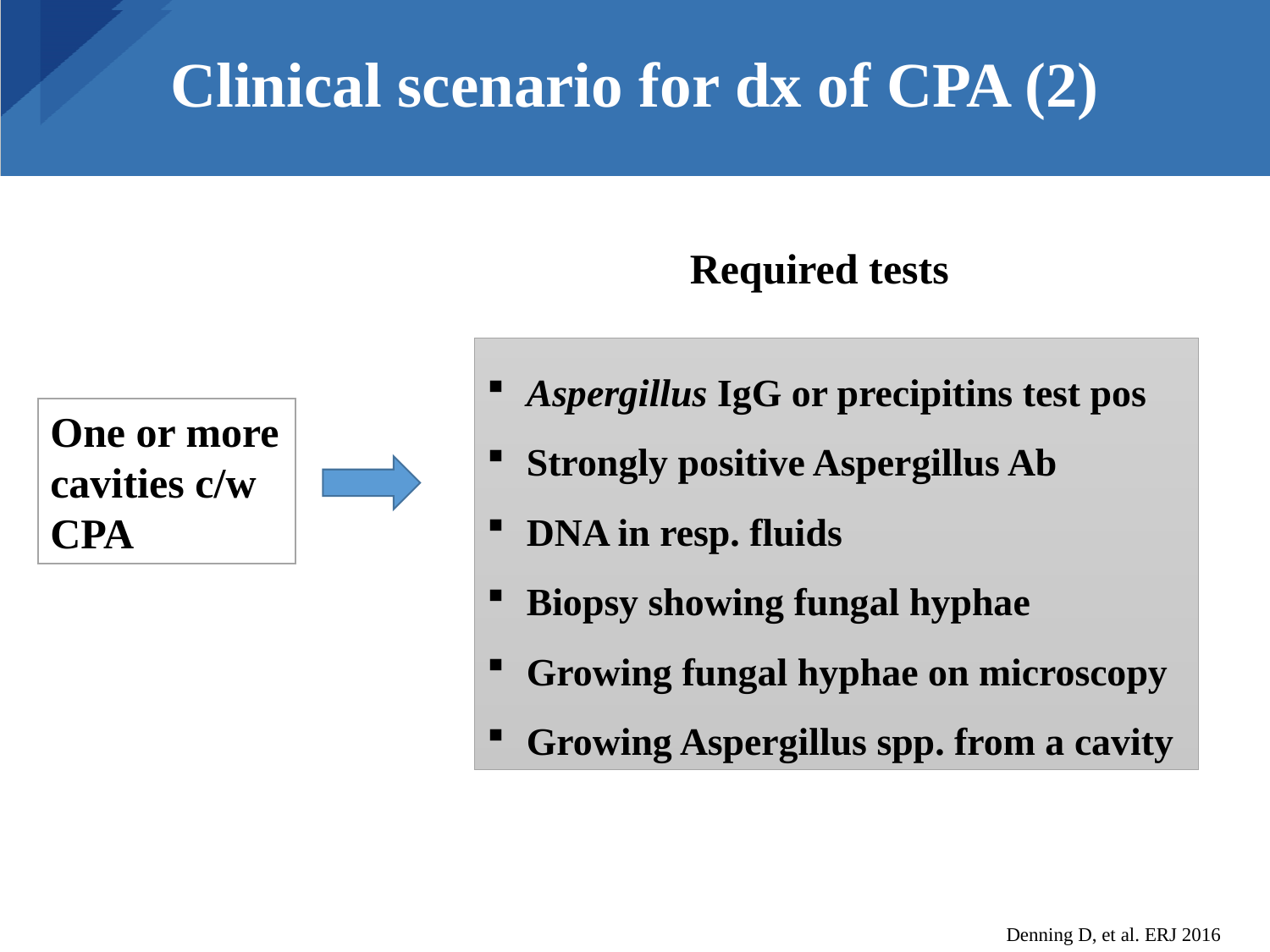

# Clinical scenario for dx of CPA (2)
Required tests
Aspergillus IgG or precipitins test pos
Strongly positive Aspergillus Ab
DNA in resp. fluids
Biopsy showing fungal hyphae
Growing fungal hyphae on microscopy
Growing Aspergillus spp. from a cavity
One or more cavities c/w CPA

Denning D, et al. ERJ 2016